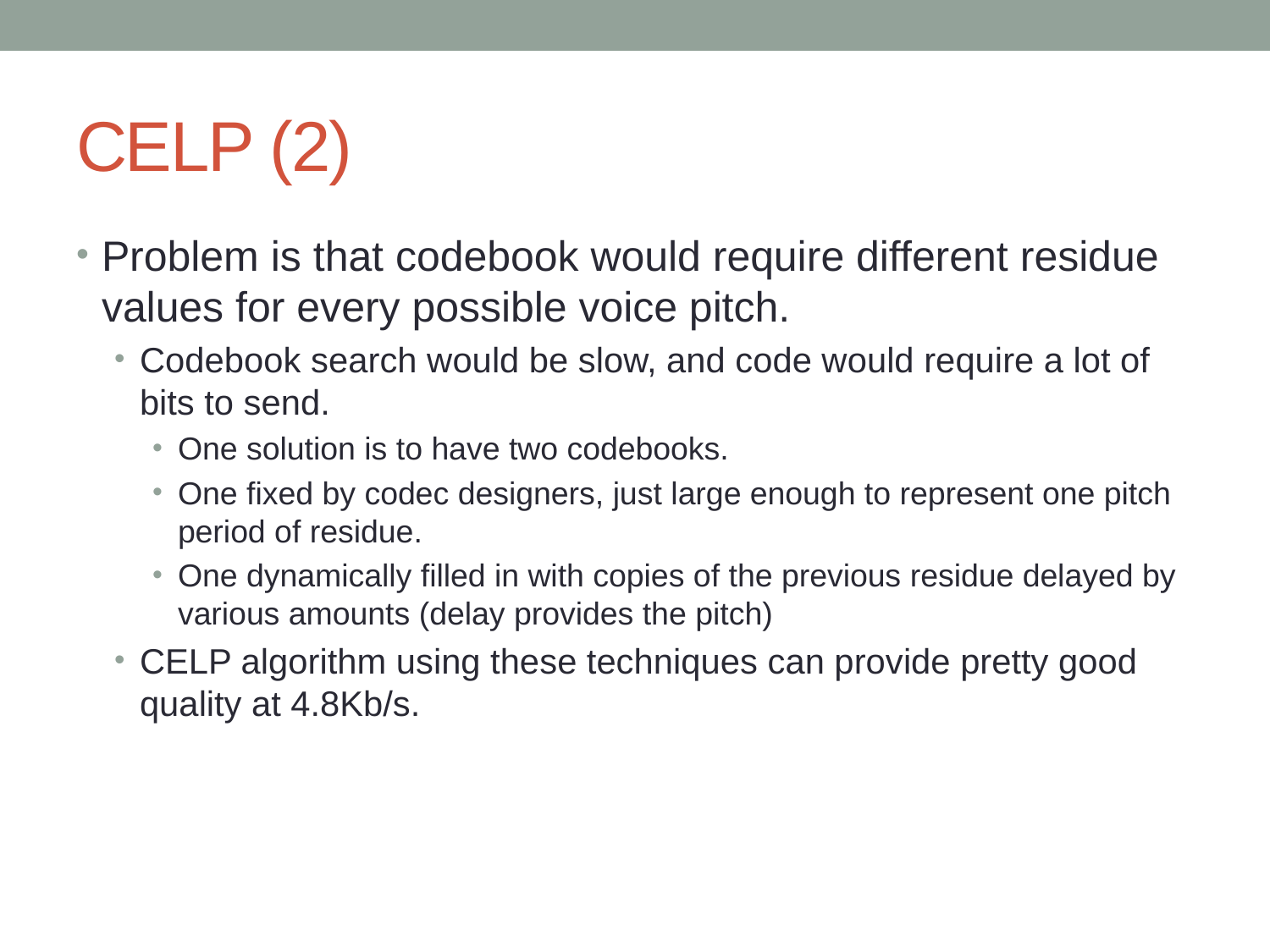

# CELP (2)
Problem is that codebook would require different residue values for every possible voice pitch.
Codebook search would be slow, and code would require a lot of bits to send.
One solution is to have two codebooks.
One fixed by codec designers, just large enough to represent one pitch period of residue.
One dynamically filled in with copies of the previous residue delayed by various amounts (delay provides the pitch)
CELP algorithm using these techniques can provide pretty good quality at 4.8Kb/s.